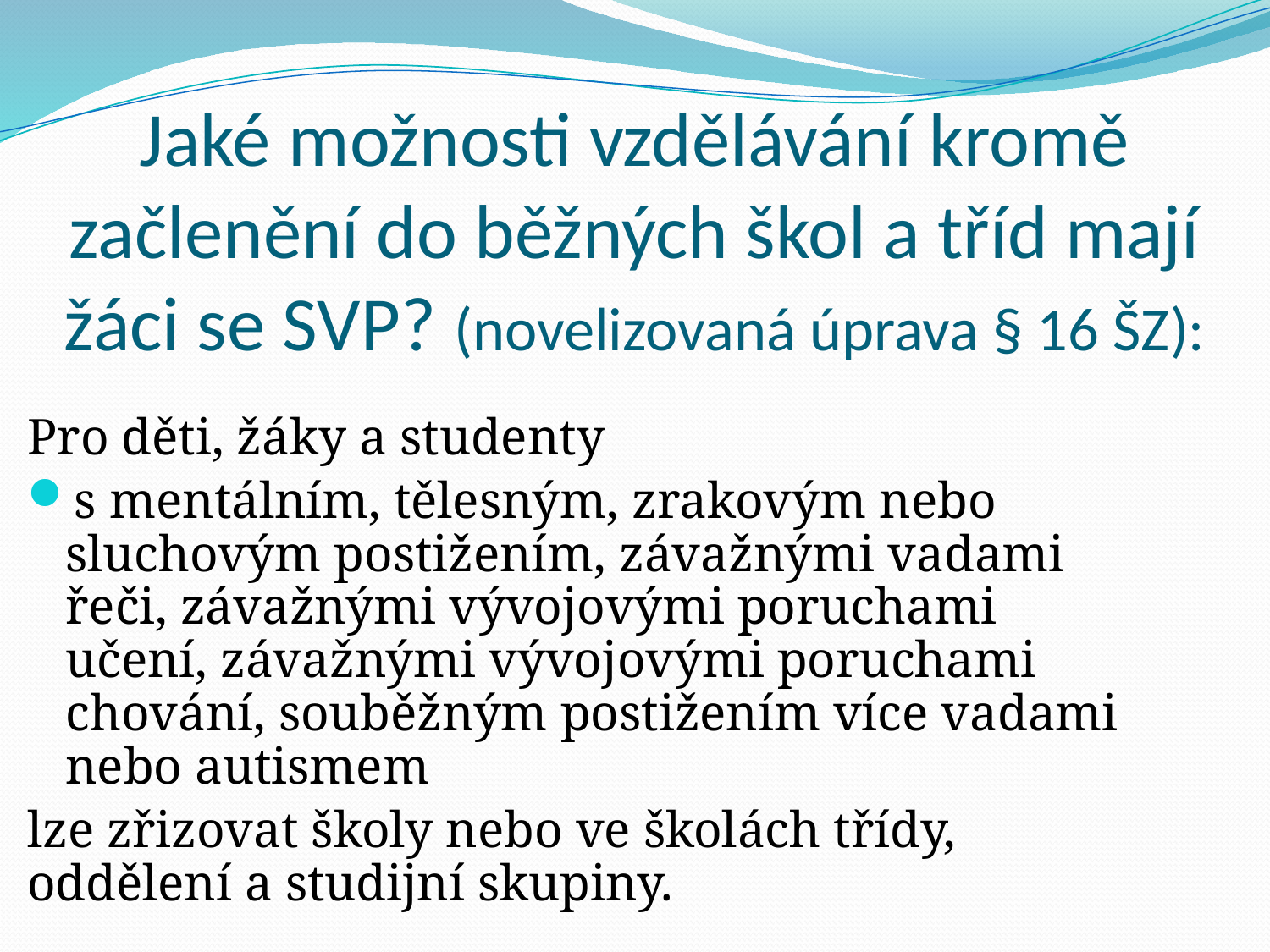

# Jaké možnosti vzdělávání kromě začlenění do běžných škol a tříd mají žáci se SVP? (novelizovaná úprava § 16 ŠZ):
Pro děti, žáky a studenty
s mentálním, tělesným, zrakovým nebo sluchovým postižením, závažnými vadami řeči, závažnými vývojovými poruchami učení, závažnými vývojovými poruchami chování, souběžným postižením více vadami nebo autismem
lze zřizovat školy nebo ve školách třídy, oddělení a studijní skupiny.